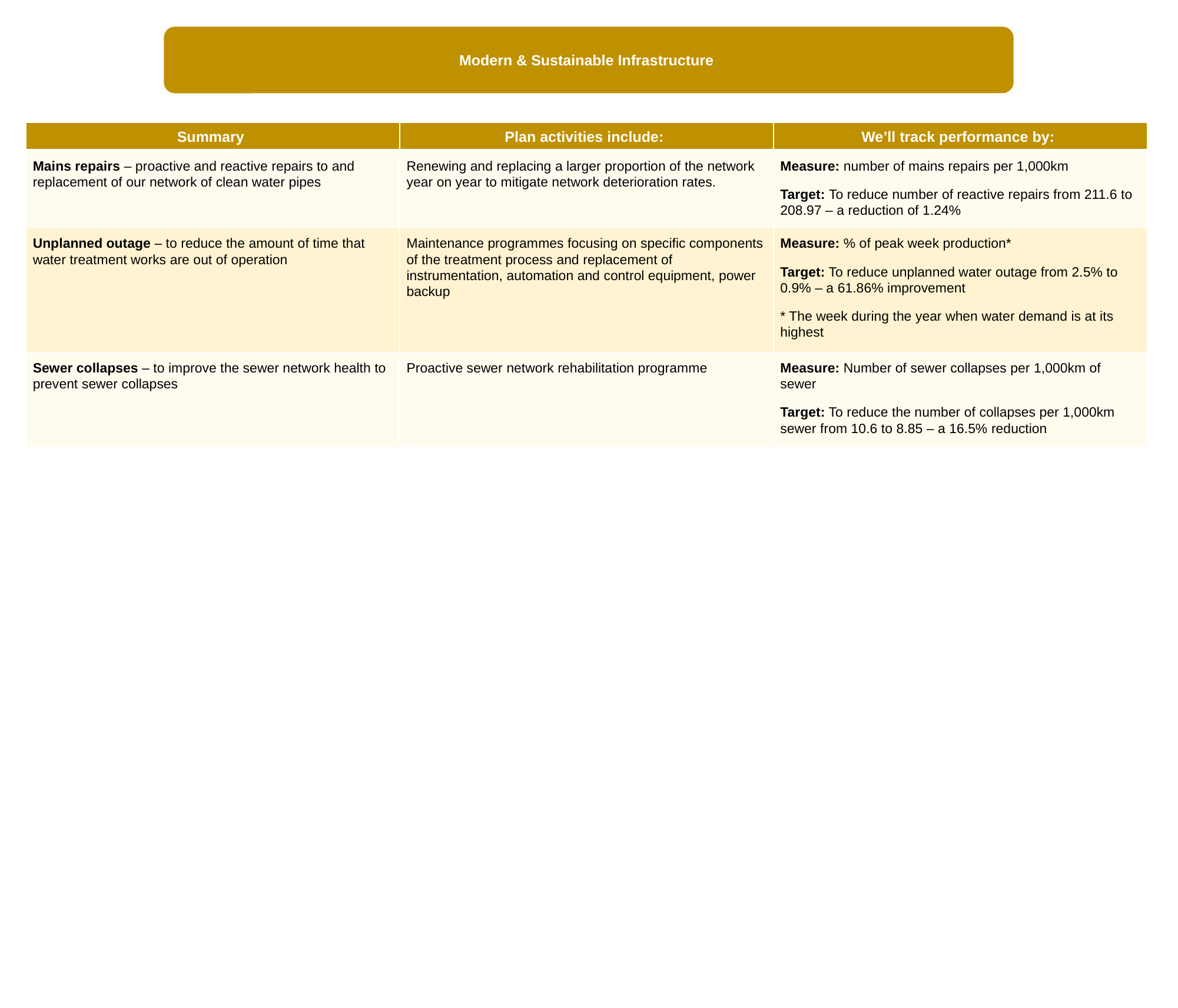

Modern & Sustainable Infrastructure
| Summary | Plan activities include: | We’ll track performance by: |
| --- | --- | --- |
| Mains repairs – proactive and reactive repairs to and replacement of our network of clean water pipes | Renewing and replacing a larger proportion of the network year on year to mitigate network deterioration rates. | Measure: number of mains repairs per 1,000km  Target: To reduce number of reactive repairs from 211.6 to 208.97 – a reduction of 1.24% |
| Unplanned outage – to reduce the amount of time that water treatment works are out of operation | Maintenance programmes focusing on specific components of the treatment process and replacement of instrumentation, automation and control equipment, power backup | Measure: % of peak week production\*   Target: To reduce unplanned water outage from 2.5% to 0.9% – a 61.86% improvement   \* The week during the year when water demand is at its highest |
| Sewer collapses – to improve the sewer network health to prevent sewer collapses | Proactive sewer network rehabilitation programme | Measure: Number of sewer collapses per 1,000km of sewer  Target: To reduce the number of collapses per 1,000km sewer from 10.6 to 8.85 – a 16.5% reduction |